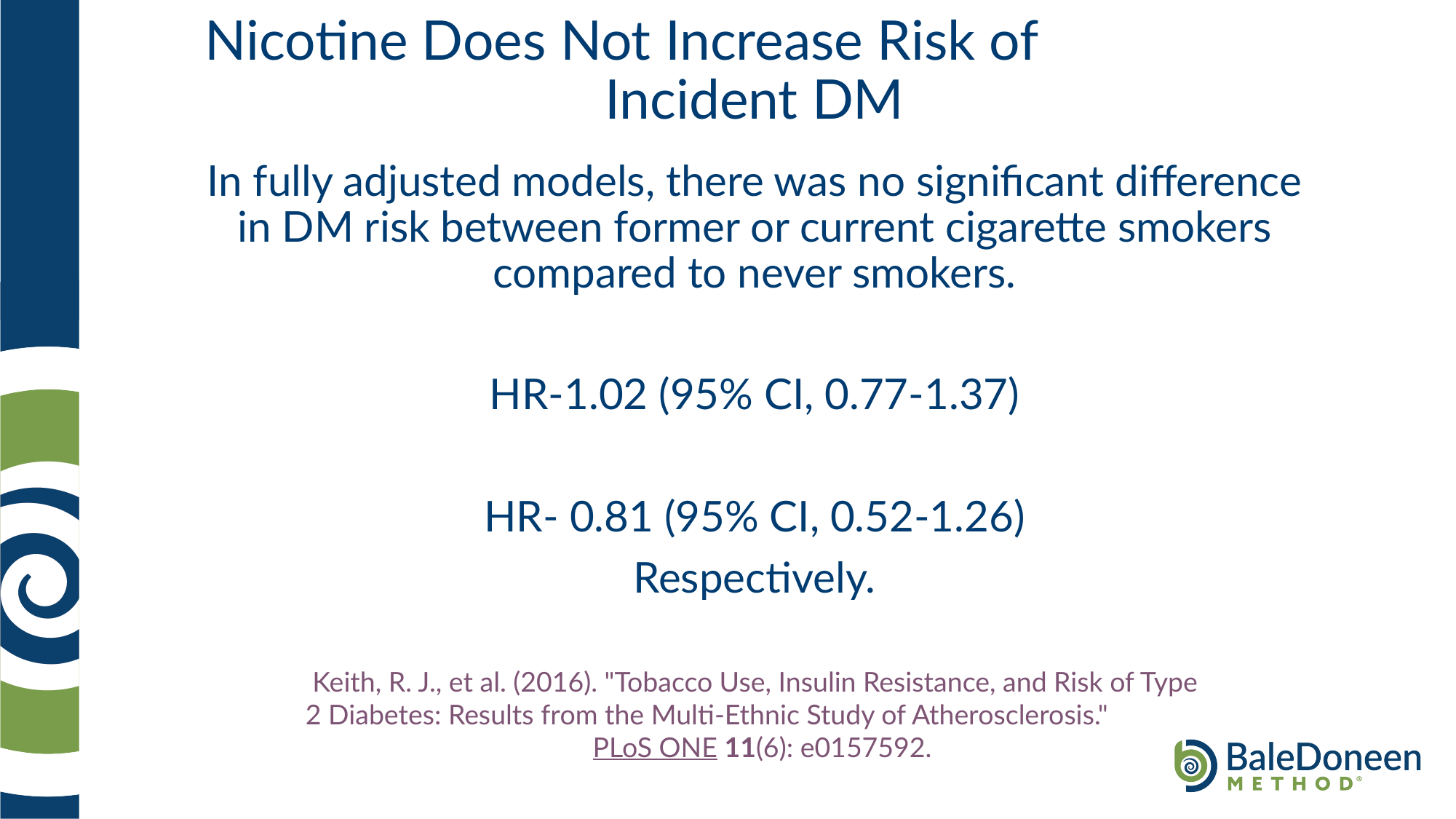

# Nicotine Does Not Increase Risk of                    Incident DM
In fully adjusted models, there was no significant difference in DM risk between former or current cigarette smokers compared to never smokers.

HR-1.02 (95% CI, 0.77-1.37)

HR- 0.81 (95% CI, 0.52-1.26)
Respectively.

Keith, R. J., et al. (2016). "Tobacco Use, Insulin Resistance, and Risk of Type 2 Diabetes: Results from the Multi-Ethnic Study of Atherosclerosis."                 PLoS ONE 11(6): e0157592.

.